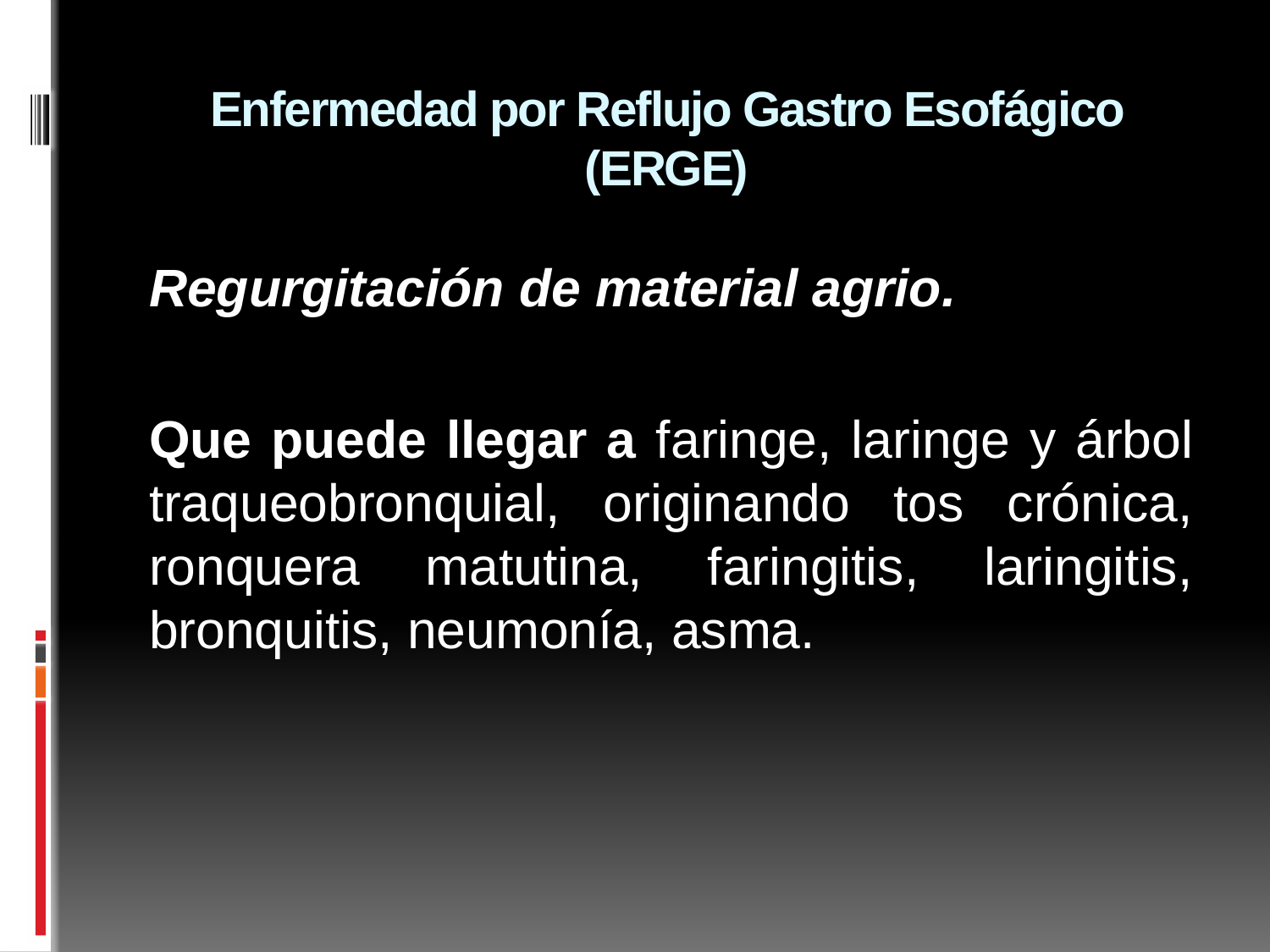

# Enfermedad por Reflujo Gastro Esofágico (ERGE)
Regurgitación de material agrio.

Que puede llegar a faringe, laringe y árbol traqueobronquial, originando tos crónica, ronquera matutina, faringitis, laringitis, bronquitis, neumonía, asma.